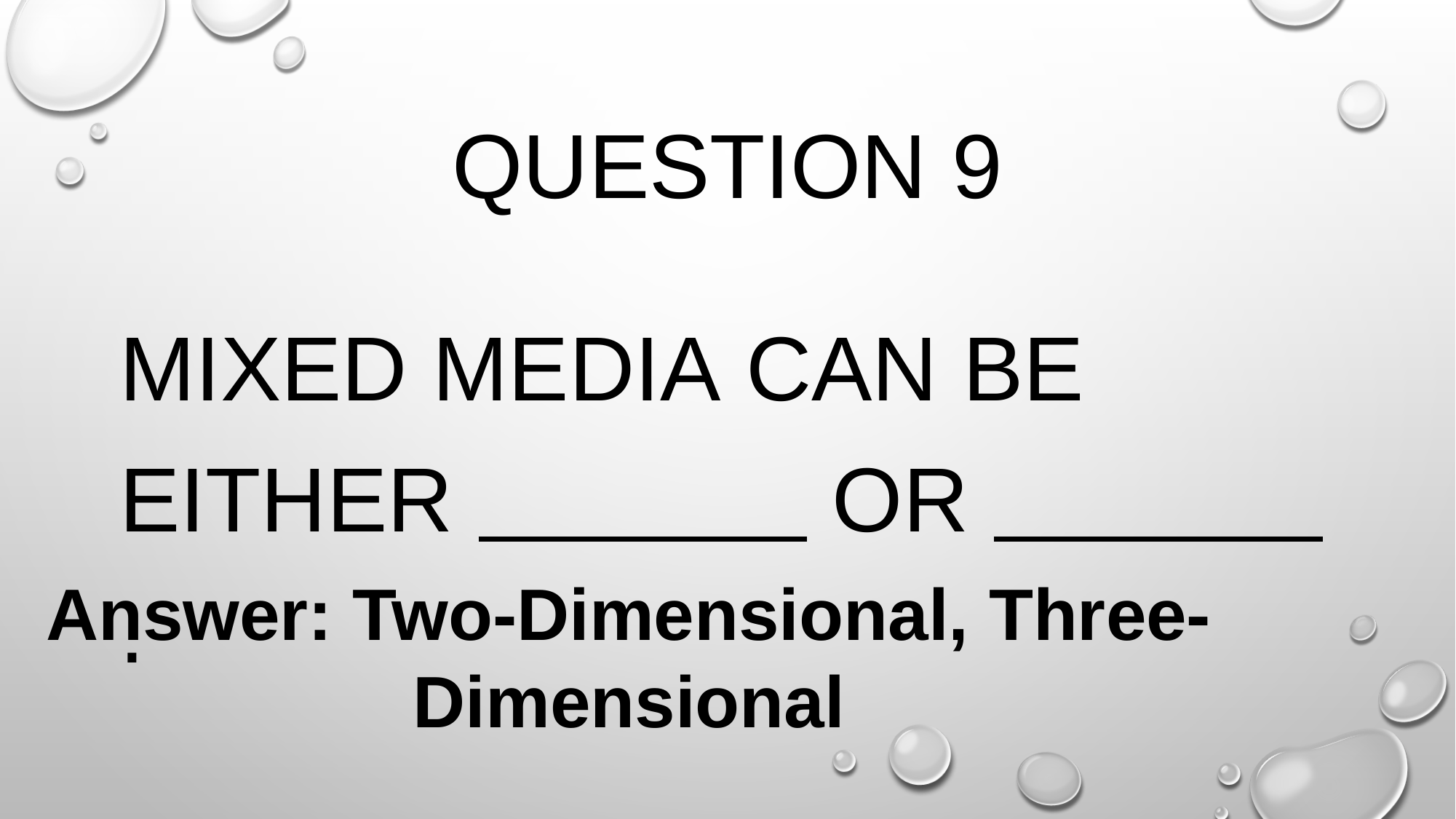

# Question 9
Mixed media can be either               or              .
Answer: Two-Dimensional, Three-Dimensional